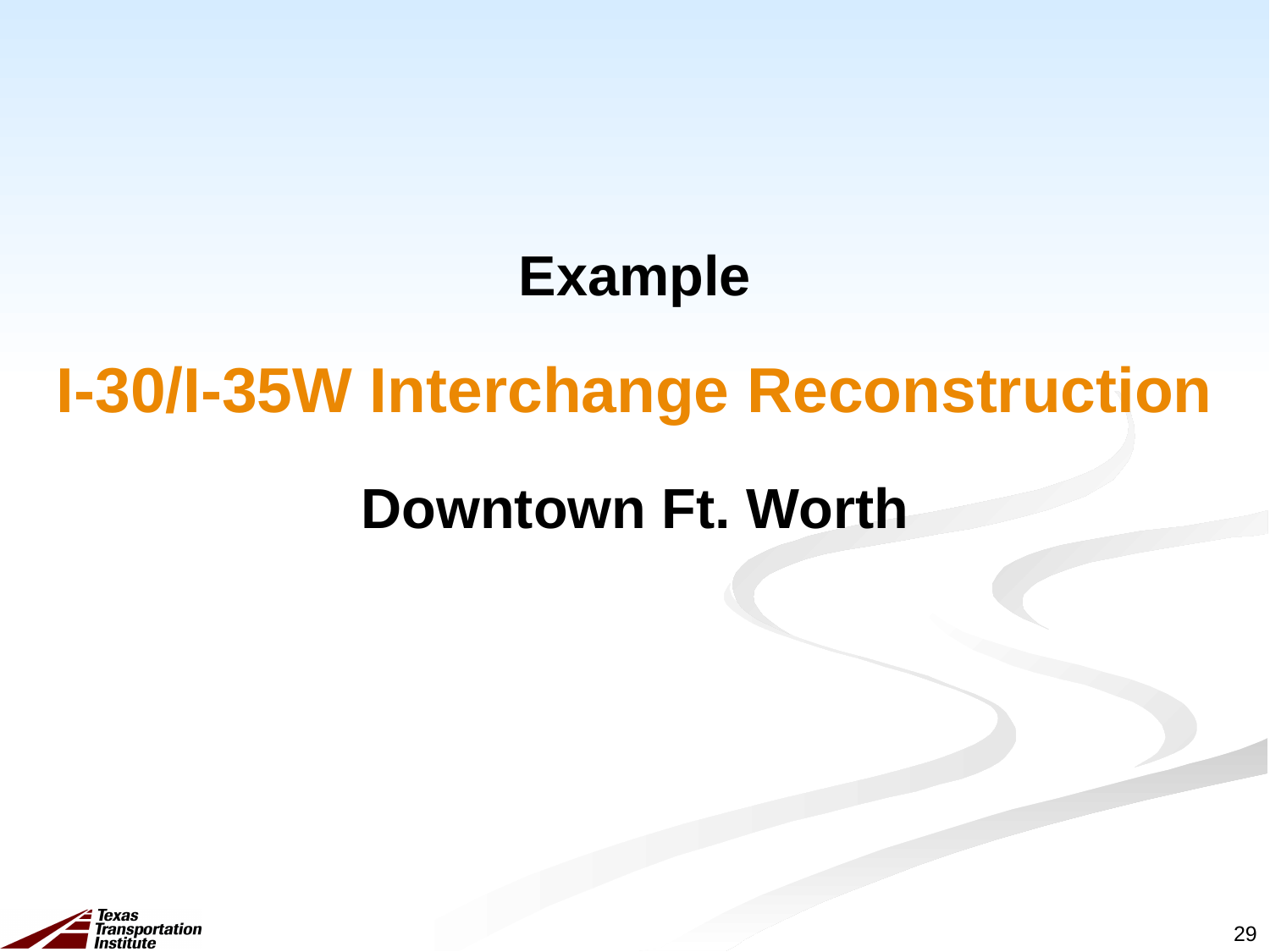

Example
# I-30/I-35W Interchange Reconstruction
Downtown Ft. Worth
29